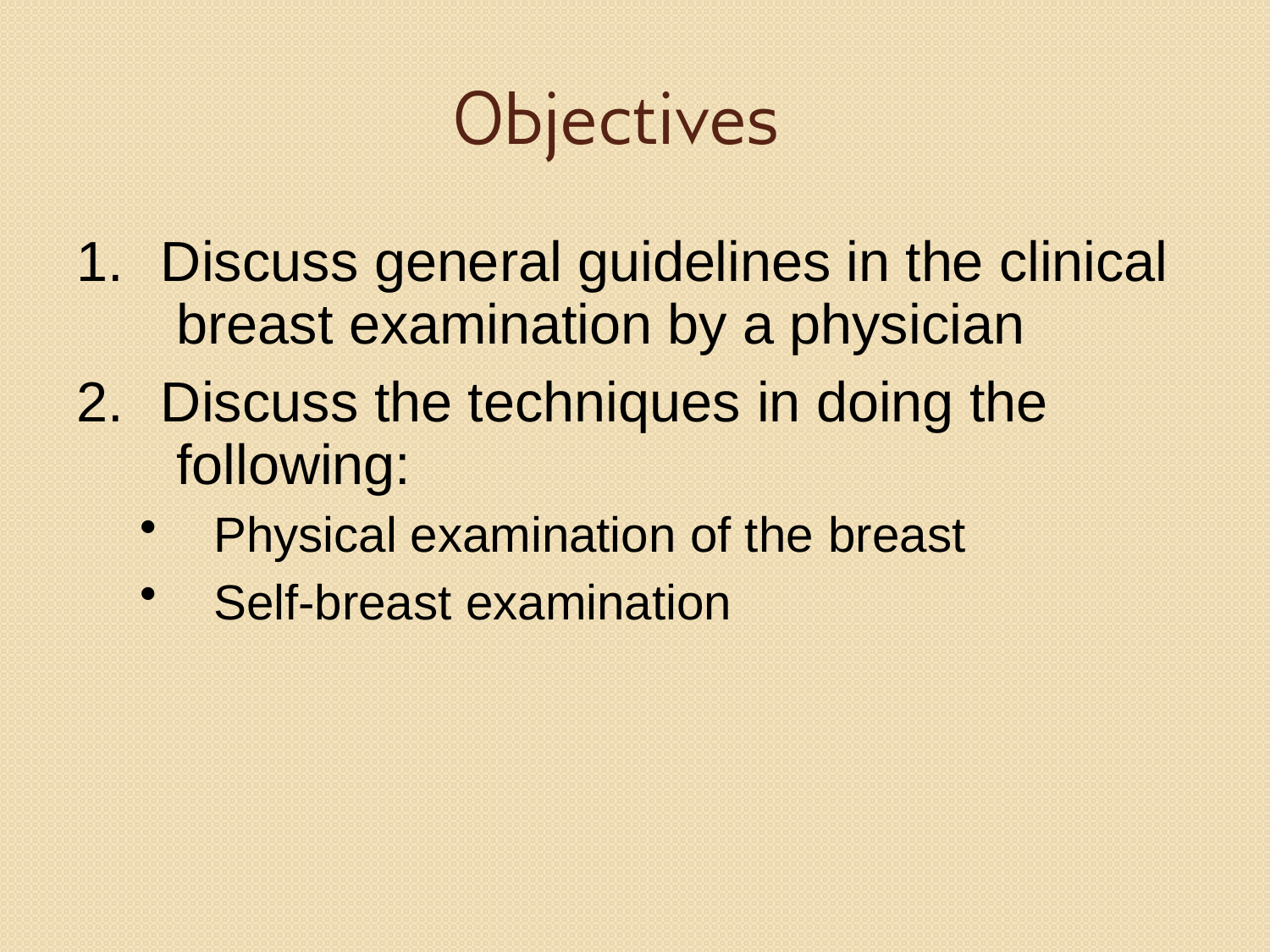

# Objectives
Discuss general guidelines in the clinical  breast examination by a physician
Discuss the techniques in doing the  following:
Physical examination of the breast
Self-breast examination